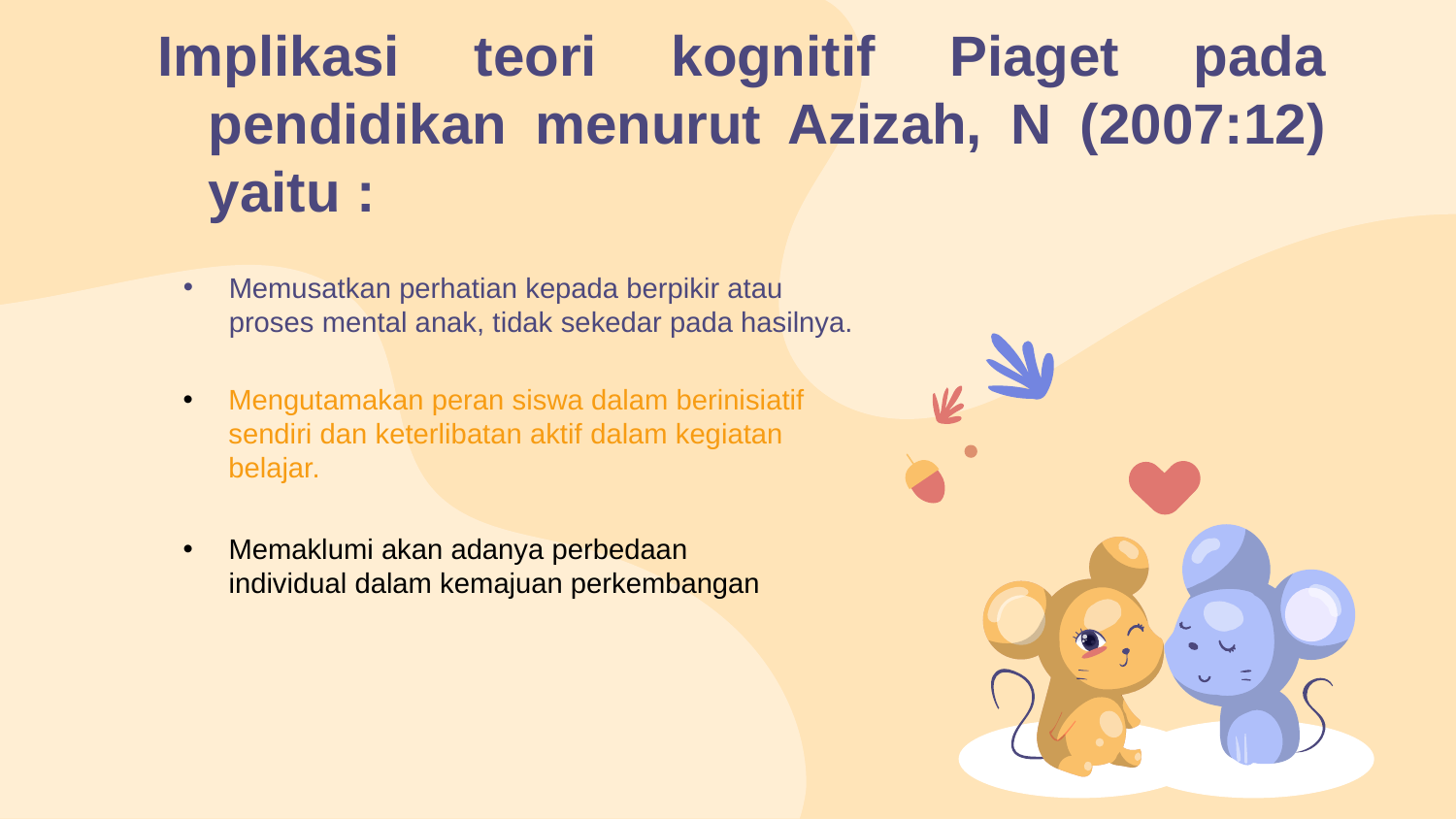

Implikasi teori kognitif Piaget pada pendidikan menurut Azizah, N (2007:12) yaitu :
# Memusatkan perhatian kepada berpikir atau proses mental anak, tidak sekedar pada hasilnya.

Mengutamakan peran siswa dalam berinisiatif sendiri dan keterlibatan aktif dalam kegiatan belajar.

Memaklumi akan adanya perbedaan individual dalam kemajuan perkembangan